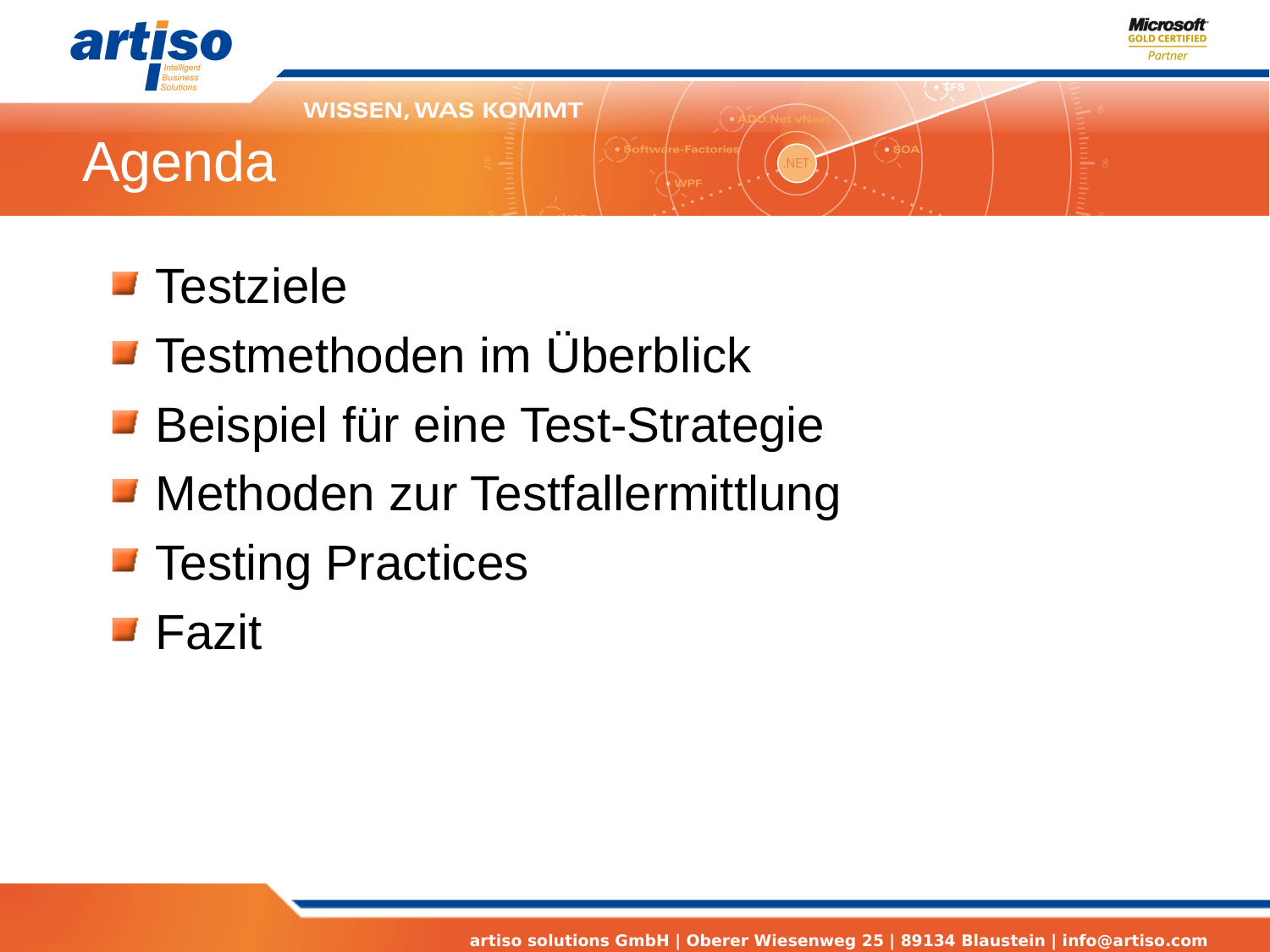

Agenda
Testziele
Testmethoden im Überblick
Beispiel für eine Test-Strategie
Methoden zur Testfallermittlung
Testing Practices
Fazit